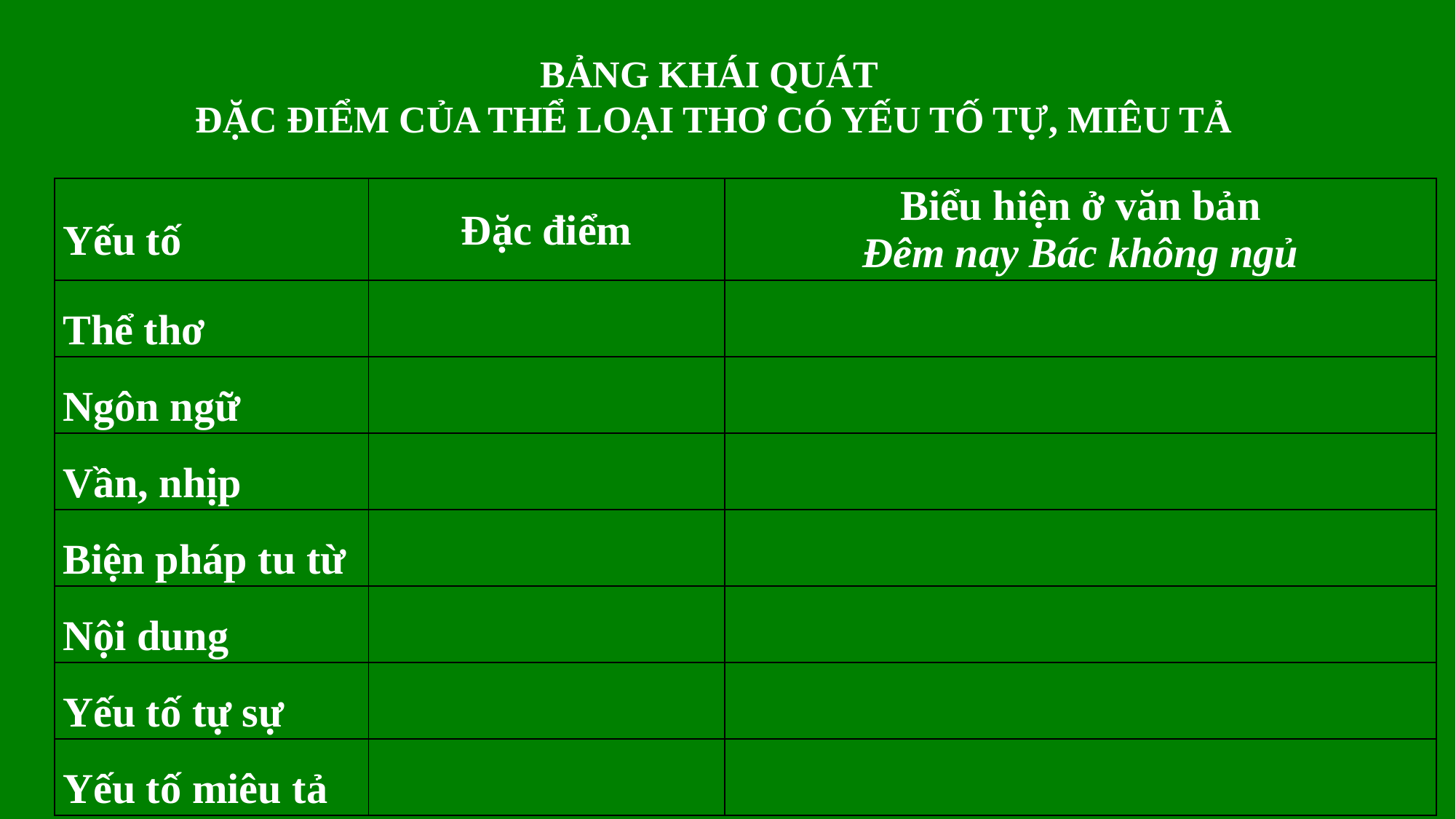

BẢNG KHÁI QUÁT
ĐẶC ĐIỂM CỦA THỂ LOẠI THƠ CÓ YẾU TỐ TỰ, MIÊU TẢ
| Yếu tố | Đặc điểm | Biểu hiện ở văn bản Đêm nay Bác không ngủ |
| --- | --- | --- |
| Thể thơ |  |  |
| Ngôn ngữ |  |  |
| Vần, nhịp |  |  |
| Biện pháp tu từ |  |  |
| Nội dung |  |  |
| Yếu tố tự sự |  |  |
| Yếu tố miêu tả |  |  |